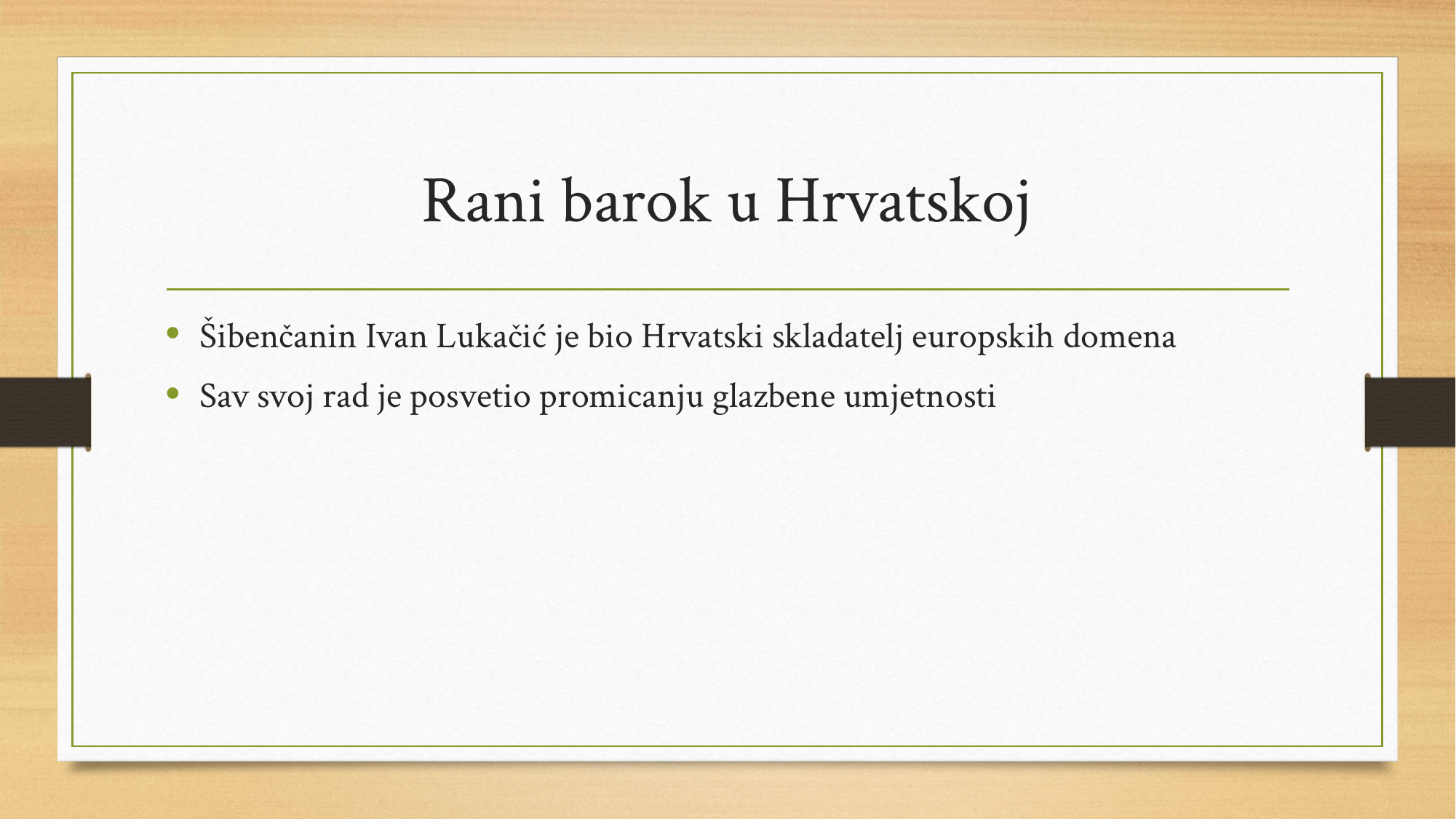

# Rani barok u Hrvatskoj
Šibenčanin Ivan Lukačić je bio Hrvatski skladatelj europskih domena
Sav svoj rad je posvetio promicanju glazbene umjetnosti